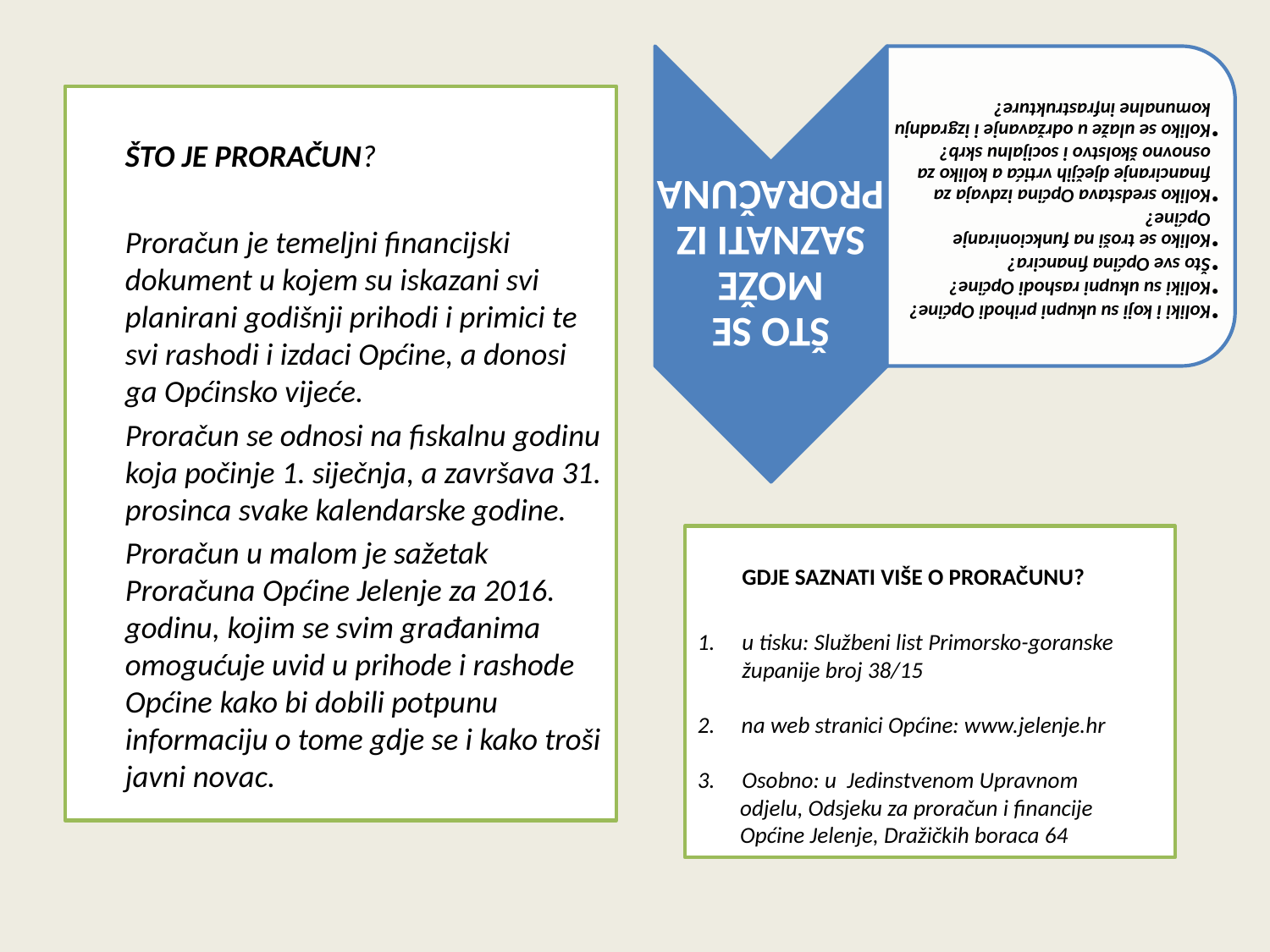

ŠTO SE MOŽE SAZNATI IZ PRORAČUNA
Koliki i koji su ukupni prihodi Općine?
Koliki su ukupni rashodi Općine?
Što sve Općina financira?
Koliko se troši na funkcioniranje Općine?
Koliko sredstava Općina izdvaja za financiranje dječjih vrtića a koliko za osnovno školstvo i socijalnu skrb?
Koliko se ulaže u održavanje i izgradnju komunalne infrastrukture?

	ŠTO JE PRORAČUN?

	Proračun je temeljni financijski dokument u kojem su iskazani svi planirani godišnji prihodi i primici te svi rashodi i izdaci Općine, a donosi ga Općinsko vijeće.
	Proračun se odnosi na fiskalnu godinu koja počinje 1. siječnja, a završava 31. prosinca svake kalendarske godine.
	Proračun u malom je sažetak Proračuna Općine Jelenje za 2016. godinu, kojim se svim građanima omogućuje uvid u prihode i rashode Općine kako bi dobili potpunu informaciju o tome gdje se i kako troši javni novac.

	GDJE SAZNATI VIŠE O PRORAČUNU?

u tisku: Službeni list Primorsko-goranske županije broj 38/15

2.     na web stranici Općine: www.jelenje.hr

Osobno: u  Jedinstvenom Upravnom
        odjelu, Odsjeku za proračun i financije
        Općine Jelenje, Dražičkih boraca 64